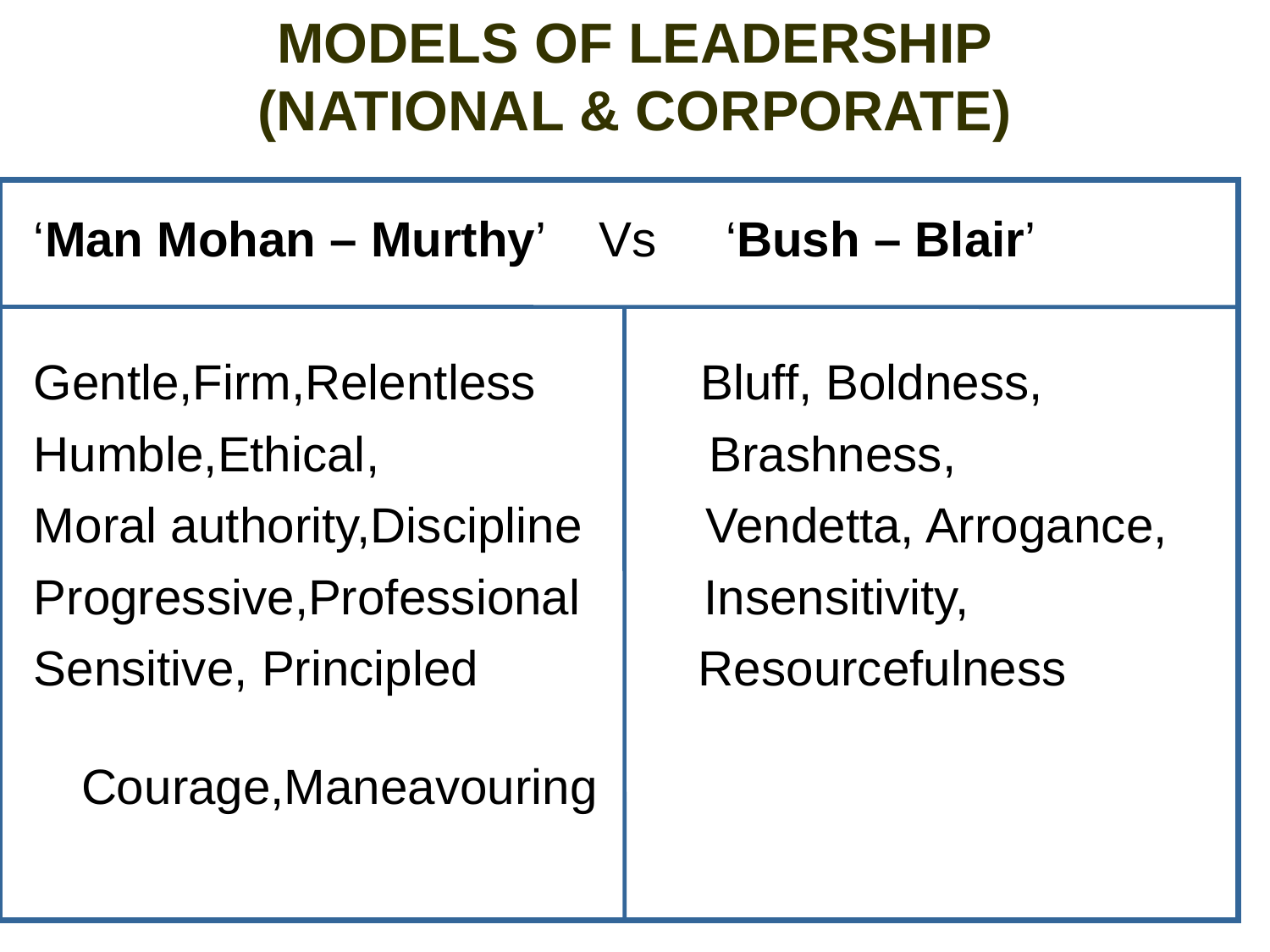

# MODELS OF LEADERSHIP (NATIONAL & CORPORATE)

‘Man Mohan – Murthy’    Vs     ‘Bush – Blair’

Gentle,Firm,Relentless            Bluff, Boldness,
Humble,Ethical,                        Brashness,
Moral authority,Discipline         Vendetta, Arrogance,
Progressive,Professional         Insensitivity,
Sensitive, Principled                Resourcefulness                                      					  Courage,Maneavouring